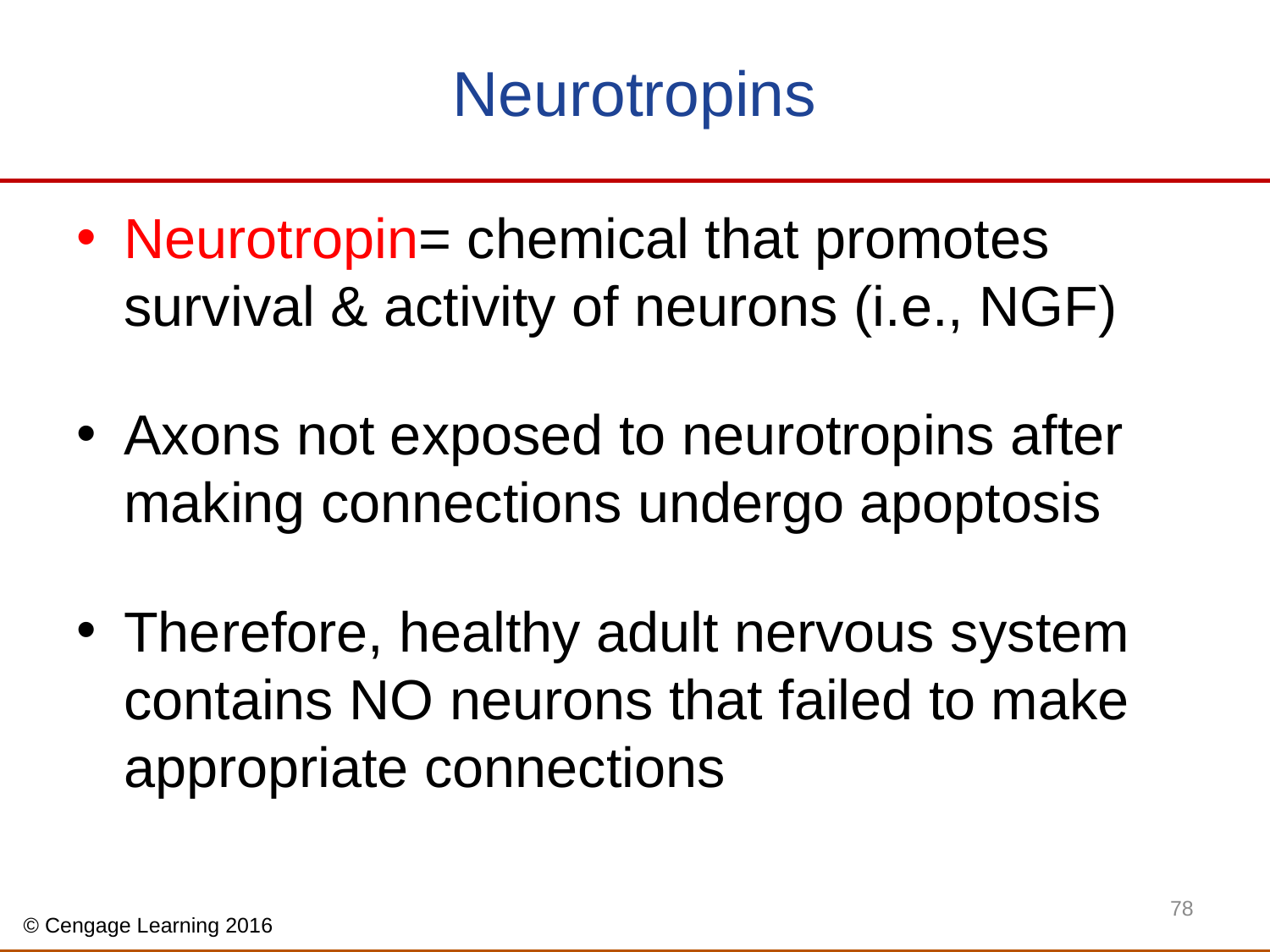

# Neurotropins
Neurotropin= chemical that promotes survival & activity of neurons (i.e., NGF)

Axons not exposed to neurotropins after making connections undergo apoptosis

Therefore, healthy adult nervous system contains NO neurons that failed to make appropriate connections
78